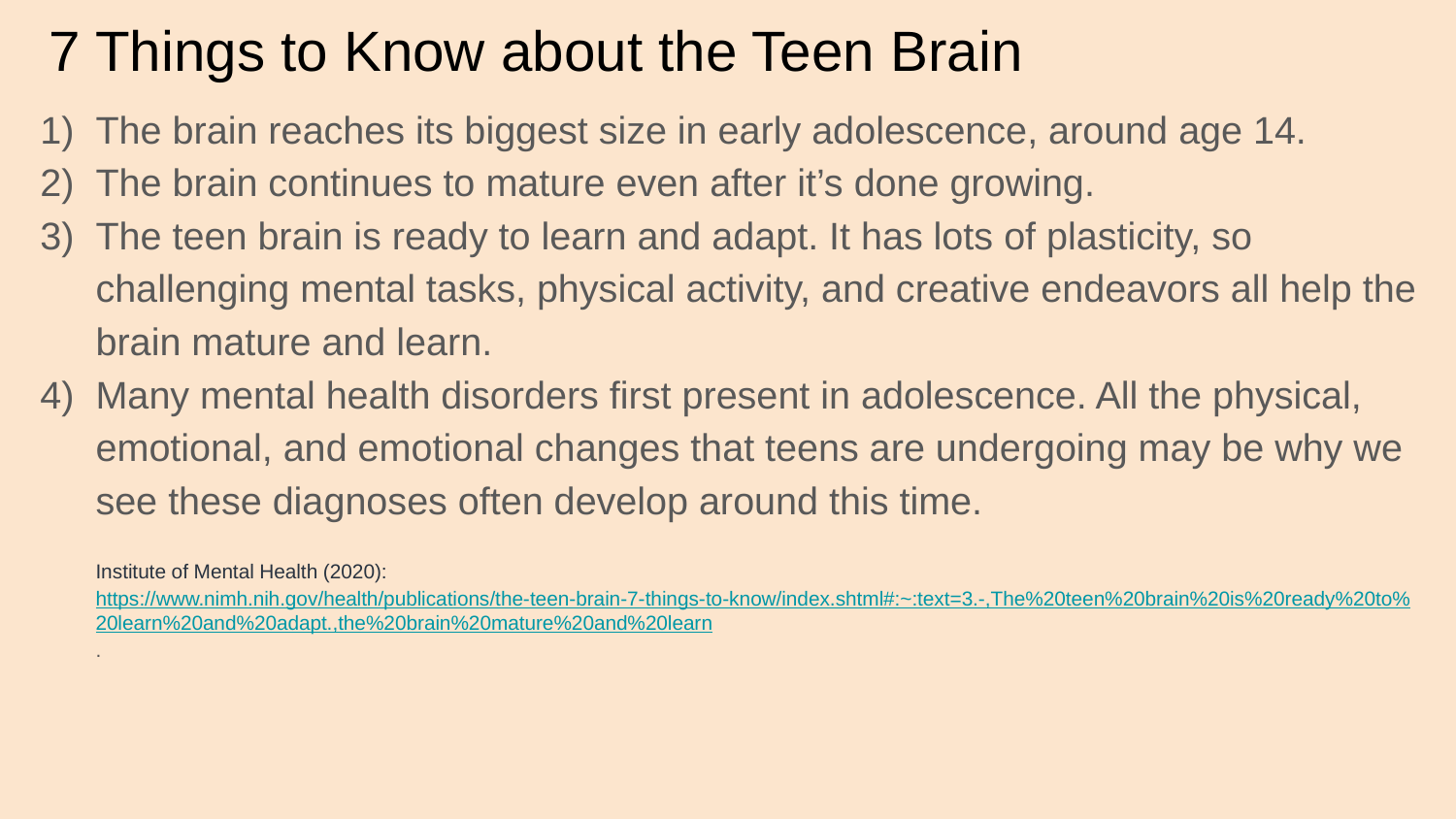

# 7 Things to Know about the Teen Brain
The brain reaches its biggest size in early adolescence, around age 14.
The brain continues to mature even after it’s done growing.
The teen brain is ready to learn and adapt. It has lots of plasticity, so challenging mental tasks, physical activity, and creative endeavors all help the brain mature and learn.
Many mental health disorders first present in adolescence. All the physical, emotional, and emotional changes that teens are undergoing may be why we see these diagnoses often develop around this time.
Institute of Mental Health (2020): https://www.nimh.nih.gov/health/publications/the-teen-brain-7-things-to-know/index.shtml#:~:text=3.-,The%20teen%20brain%20is%20ready%20to%20learn%20and%20adapt.,the%20brain%20mature%20and%20learn.